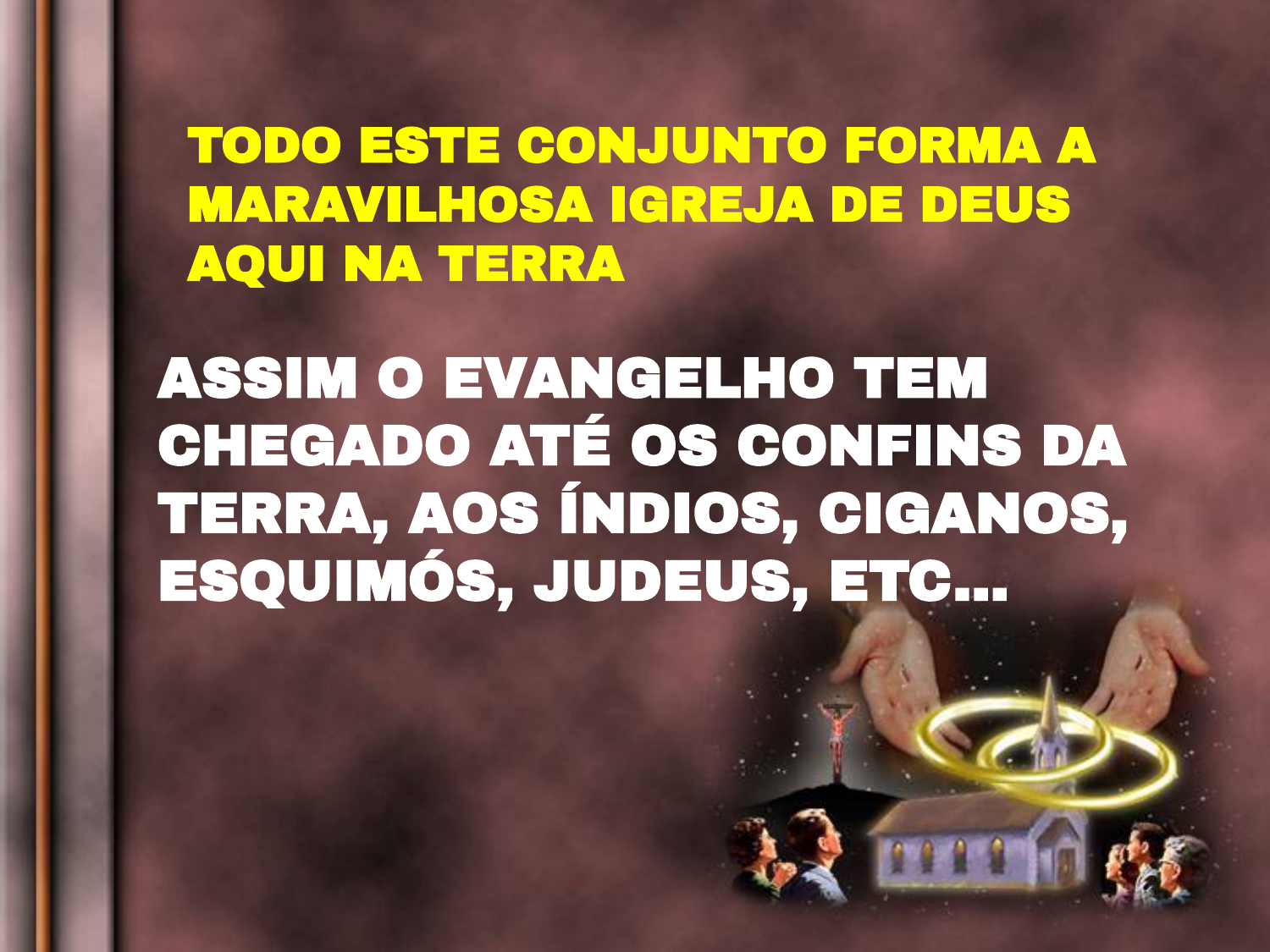

TODO ESTE CONJUNTO FORMA A MARAVILHOSA IGREJA DE DEUS AQUI NA TERRA
ASSIM O EVANGELHO TEM CHEGADO ATÉ OS CONFINS DA TERRA, AOS ÍNDIOS, CIGANOS, ESQUIMÓS, JUDEUS, ETC...